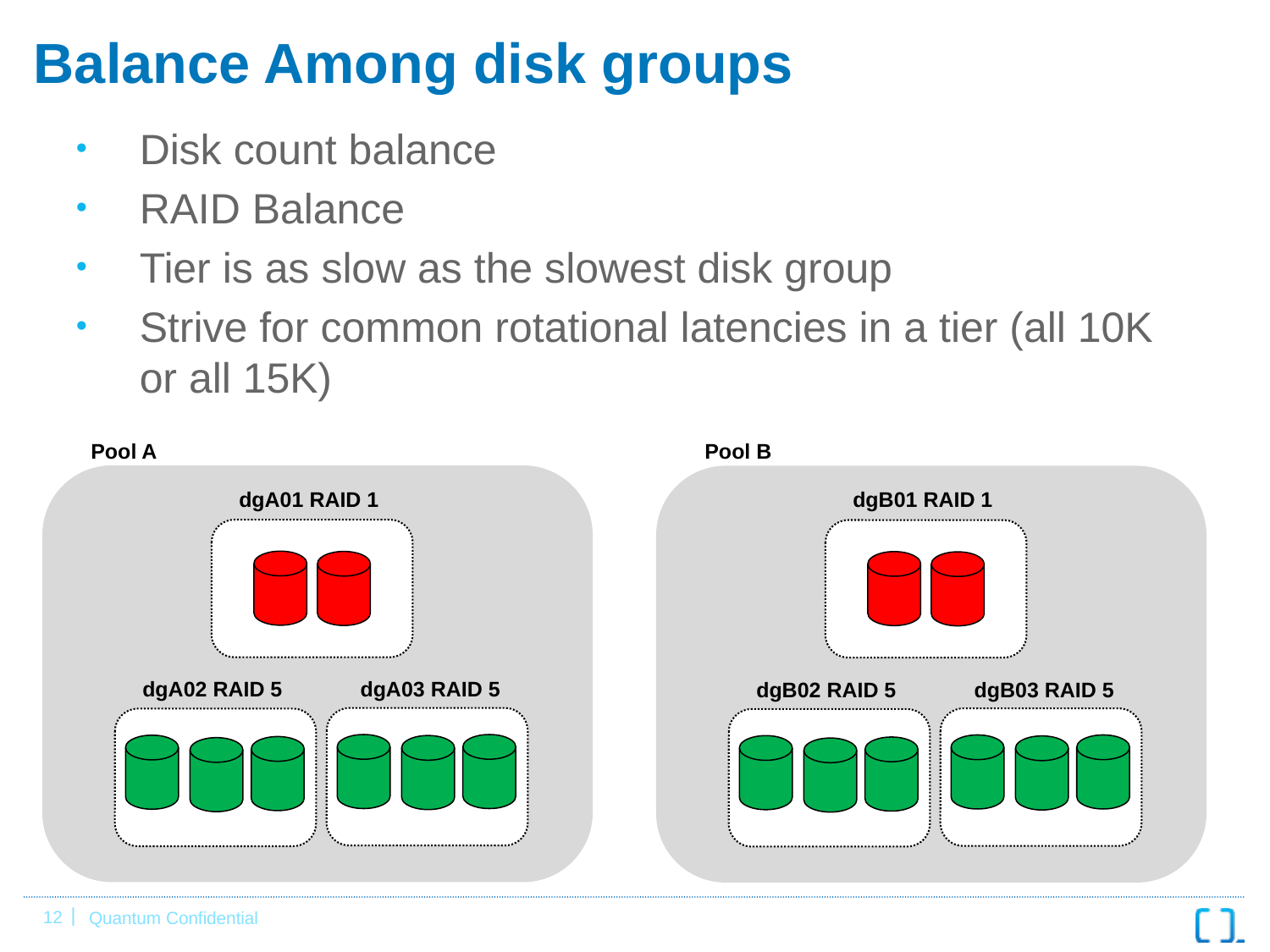

# Balance Among disk groups
Disk count balance
RAID Balance
Tier is as slow as the slowest disk group
Strive for common rotational latencies in a tier (all 10K or all 15K)

Pool A

dgA01 RAID 1

dgA02 RAID 5

dgA03 RAID 5

Pool B

dgB01 RAID 1

dgB02 RAID 5

dgB03 RAID 5